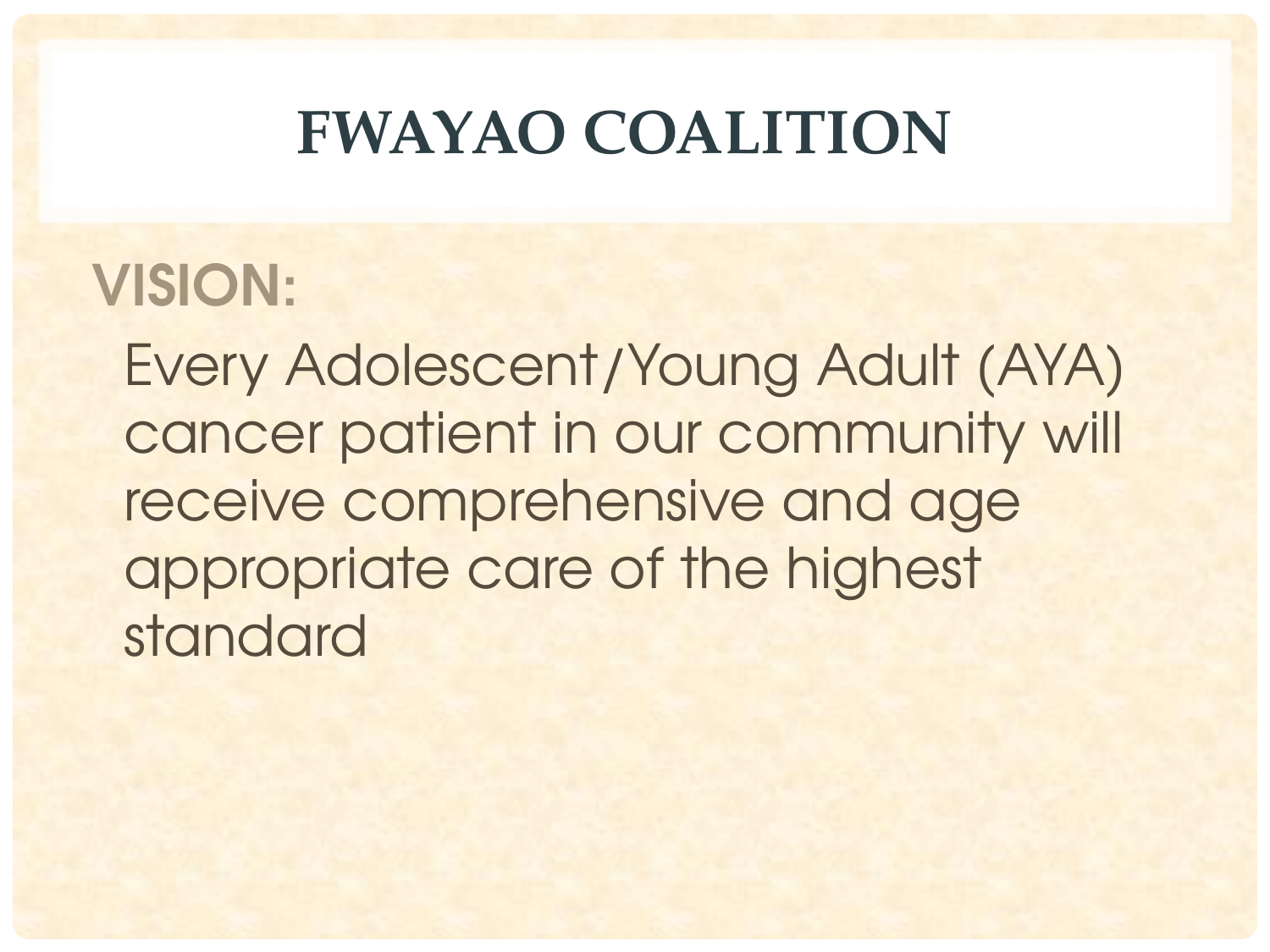

# FWAYAO COALITION
VISION:
	Every Adolescent/Young Adult (AYA) cancer patient in our community will receive comprehensive and age appropriate care of the highest standard